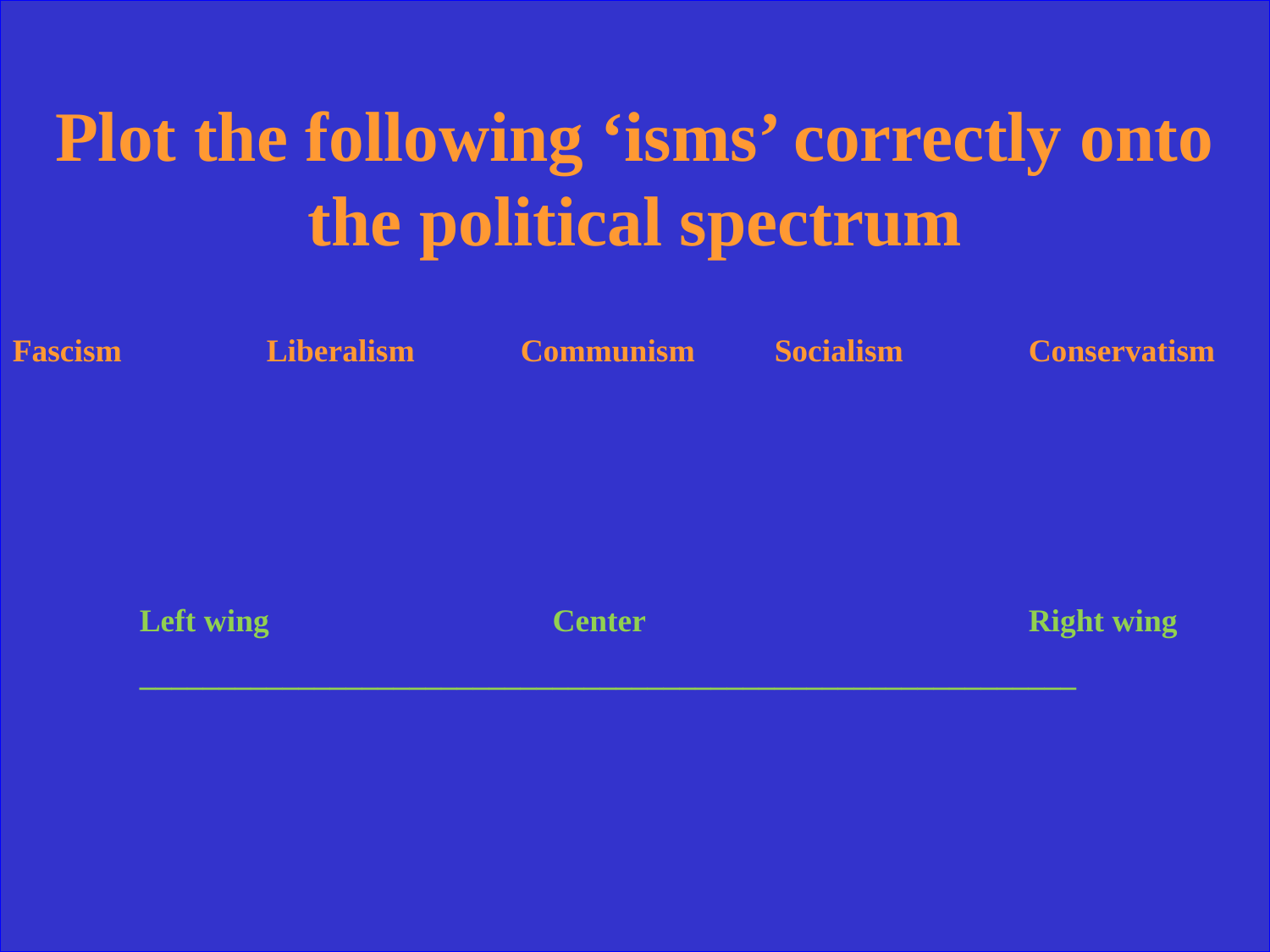

Plot the following ‘isms’ correctly onto the political spectrum

Fascism		Liberalism	Communism	Socialism	Conservatism

	Left wing		    Center				Right wing
	___________________________________________________________